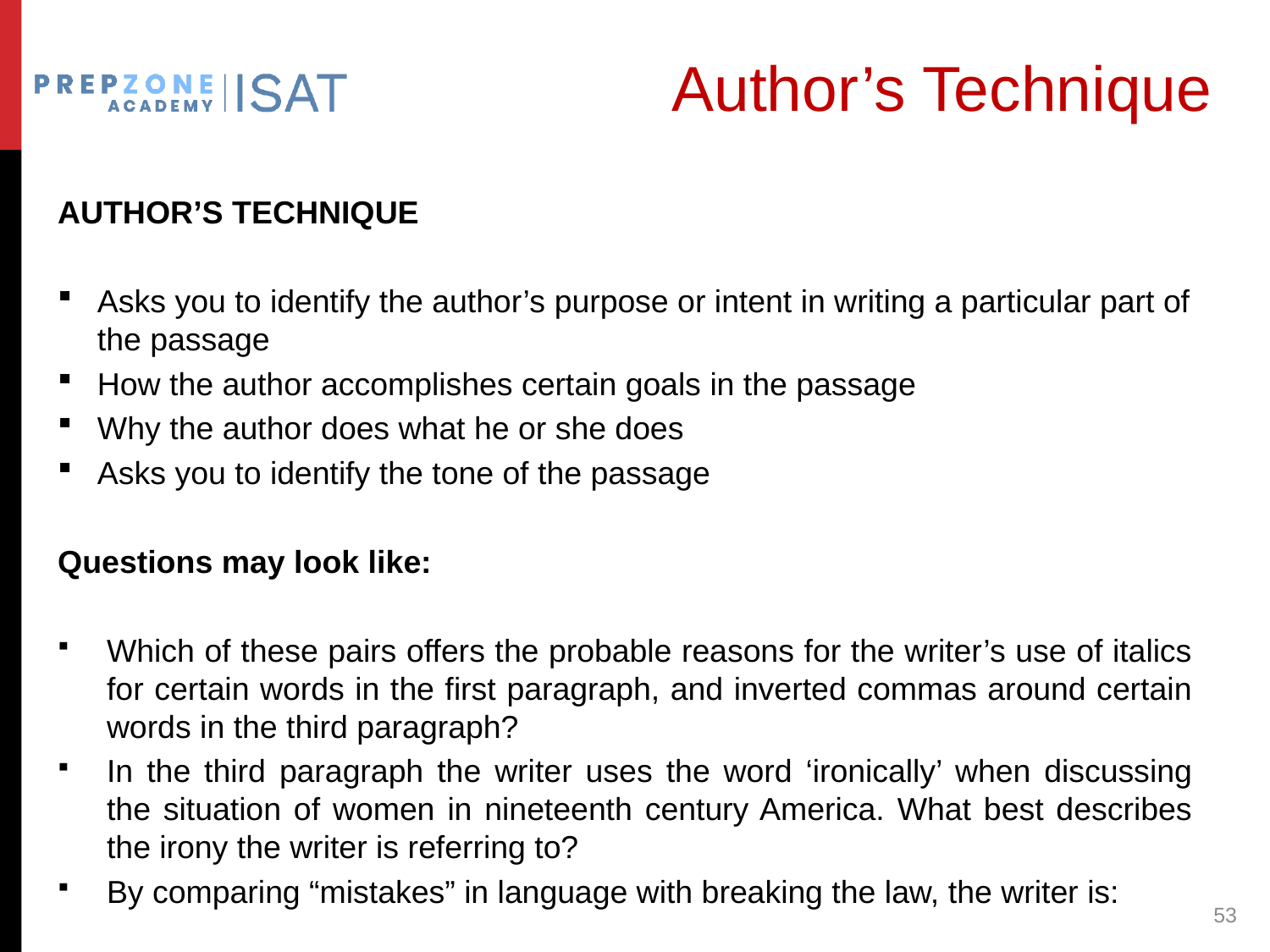

# Author’s Technique
AUTHOR’S TECHNIQUE

Asks you to identify the author’s purpose or intent in writing a particular part of the passage
How the author accomplishes certain goals in the passage
Why the author does what he or she does
Asks you to identify the tone of the passage

Questions may look like:

Which of these pairs offers the probable reasons for the writer’s use of italics for certain words in the first paragraph, and inverted commas around certain words in the third paragraph?
In the third paragraph the writer uses the word ‘ironically’ when discussing the situation of women in nineteenth century America. What best describes the irony the writer is referring to?
By comparing “mistakes” in language with breaking the law, the writer is:
53